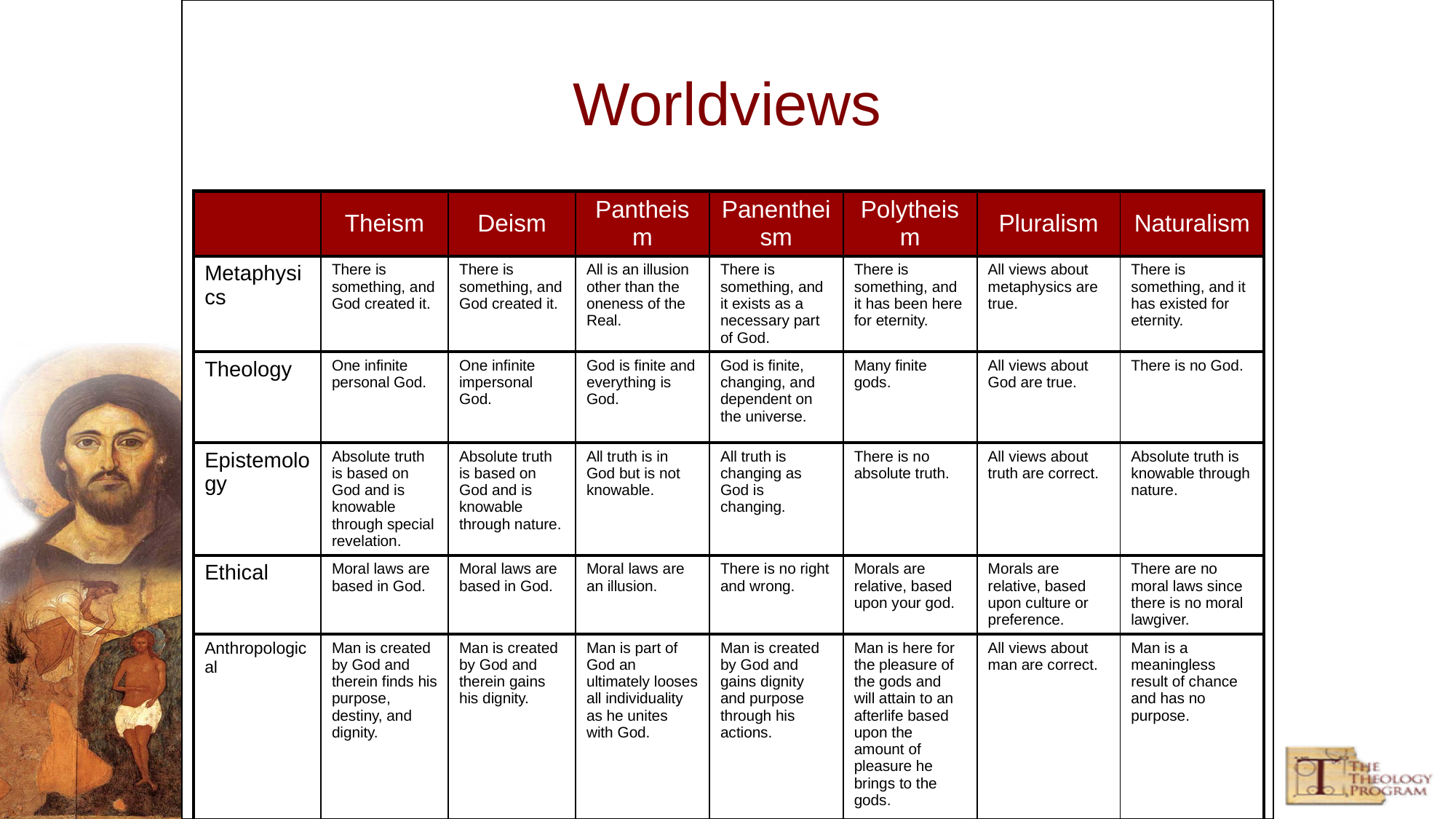

# Worldviews
|  | Theism | Deism | Pantheism | Panentheism | Polytheism | Pluralism | Naturalism |
| --- | --- | --- | --- | --- | --- | --- | --- |
| Metaphysics | There is something, and God created it. | There is something, and God created it. | All is an illusion other than the oneness of the Real. | There is something, and it exists as a necessary part of God. | There is something, and it has been here for eternity. | All views about metaphysics are true. | There is something, and it has existed for eternity. |
| Theology | One infinite personal God. | One infinite impersonal God. | God is finite and everything is God. | God is finite, changing, and dependent on the universe. | Many finite gods. | All views about God are true. | There is no God. |
| Epistemology | Absolute truth is based on God and is knowable through special revelation. | Absolute truth is based on God and is knowable through nature. | All truth is in God but is not knowable. | All truth is changing as God is changing. | There is no absolute truth. | All views about truth are correct. | Absolute truth is knowable through nature. |
| Ethical | Moral laws are based in God. | Moral laws are based in God. | Moral laws are an illusion. | There is no right and wrong. | Morals are relative, based upon your god. | Morals are relative, based upon culture or preference. | There are no moral laws since there is no moral lawgiver. |
| Anthropological | Man is created by God and therein finds his purpose, destiny, and dignity. | Man is created by God and therein gains his dignity. | Man is part of God an ultimately looses all individuality as he unites with God. | Man is created by God and gains dignity and purpose through his actions. | Man is here for the pleasure of the gods and will attain to an afterlife based upon the amount of pleasure he brings to the gods. | All views about man are correct. | Man is a meaningless result of chance and has no purpose. |
© Copyright 2002-2006, Reclaiming the Mind Ministries.